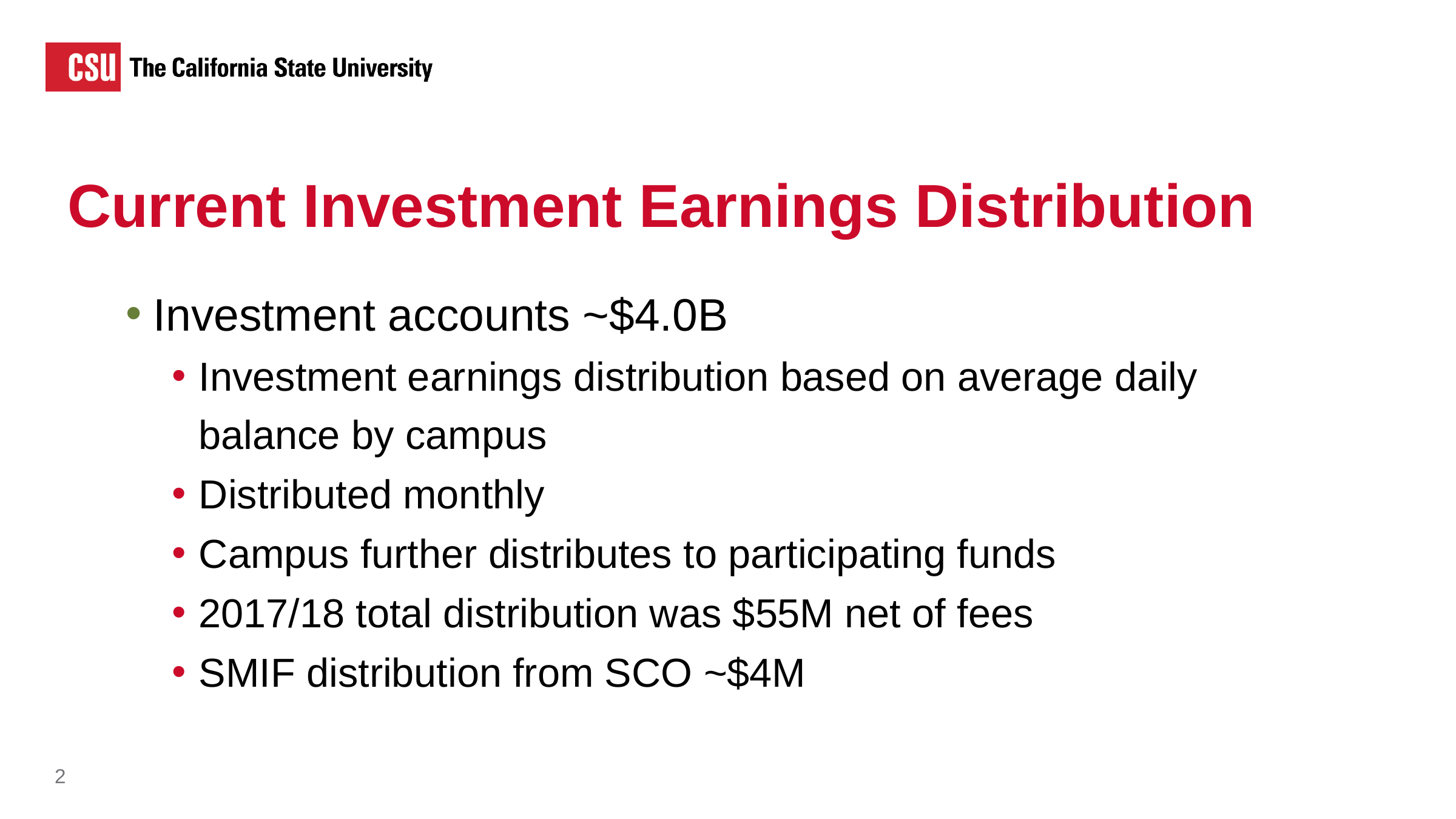

Current Investment Earnings Distribution
Investment accounts ~$4.0B
Investment earnings distribution based on average daily balance by campus
Distributed monthly
Campus further distributes to participating funds
2017/18 total distribution was $55M net of fees
SMIF distribution from SCO ~$4M

2